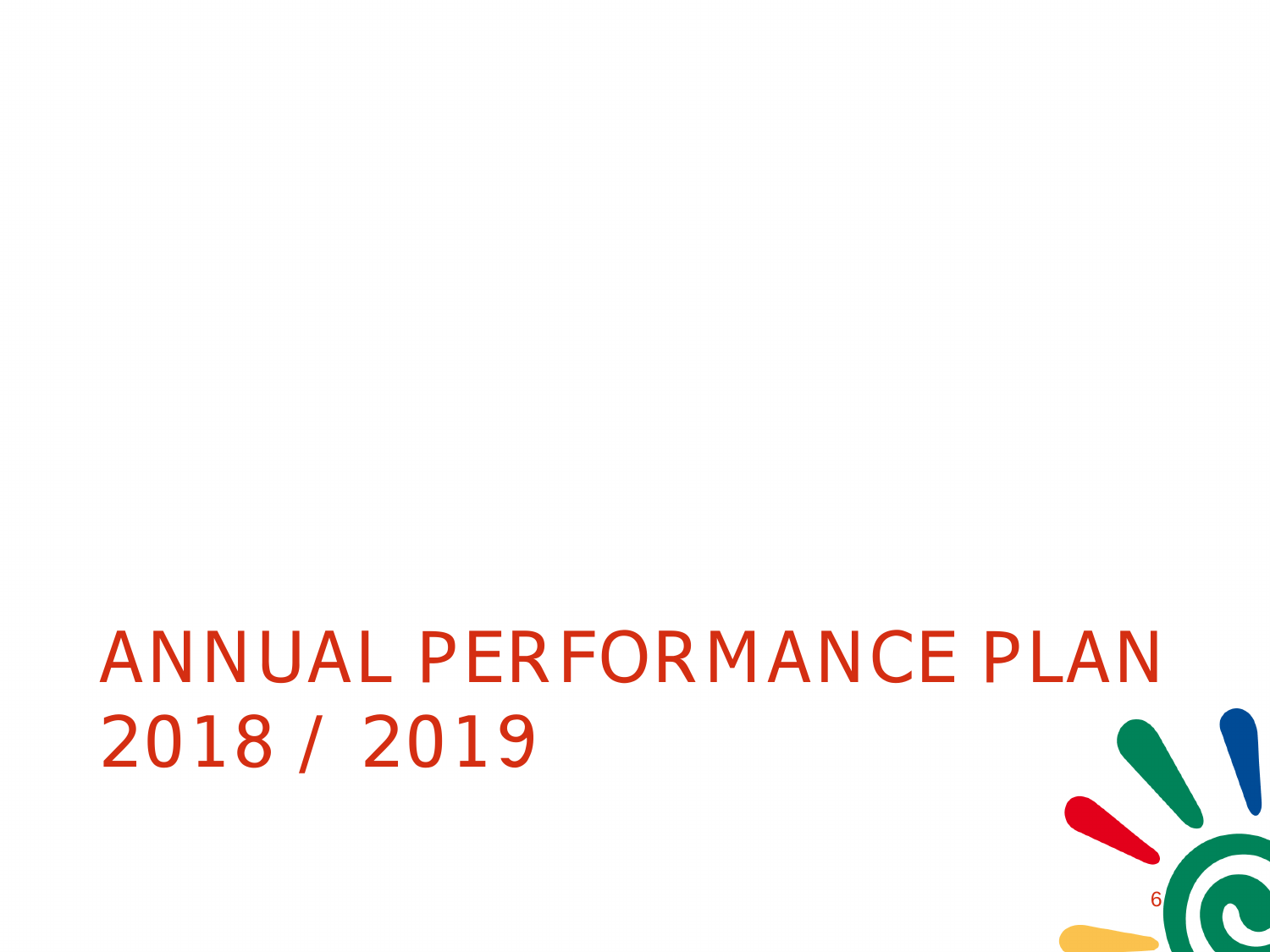

# Annual performance plan 2018 / 2019
6